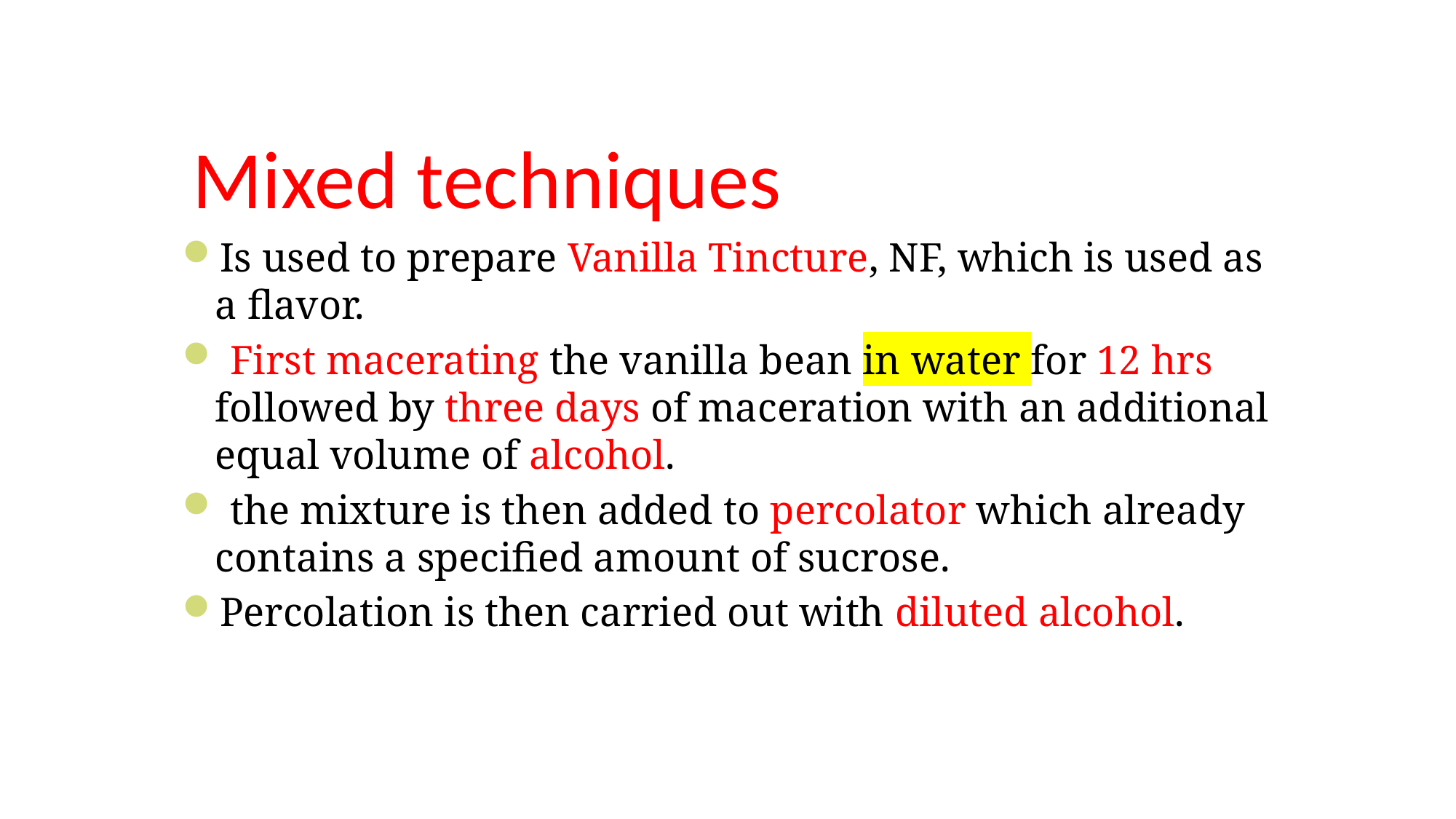

Mixed techniques
Is used to prepare Vanilla Tincture, NF, which is used as a flavor.
 First macerating the vanilla bean in water for 12 hrs followed by three days of maceration with an additional equal volume of alcohol.
 the mixture is then added to percolator which already contains a specified amount of sucrose.
Percolation is then carried out with diluted alcohol.